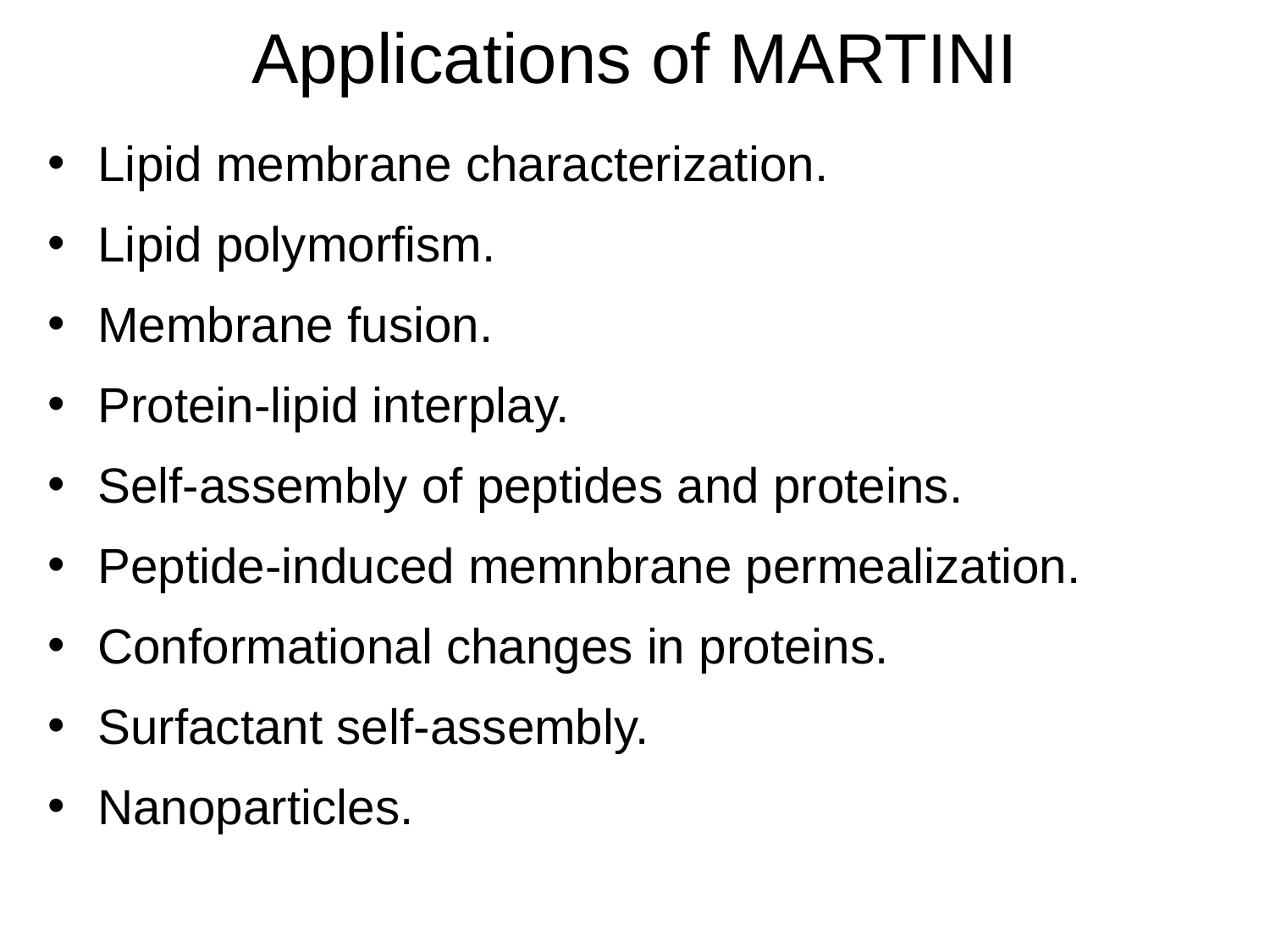

Applications of MARTINI
Lipid membrane characterization.
Lipid polymorfism.
Membrane fusion.
Protein-lipid interplay.
Self-assembly of peptides and proteins.
Peptide-induced memnbrane permealization.
Conformational changes in proteins.
Surfactant self-assembly.
Nanoparticles.